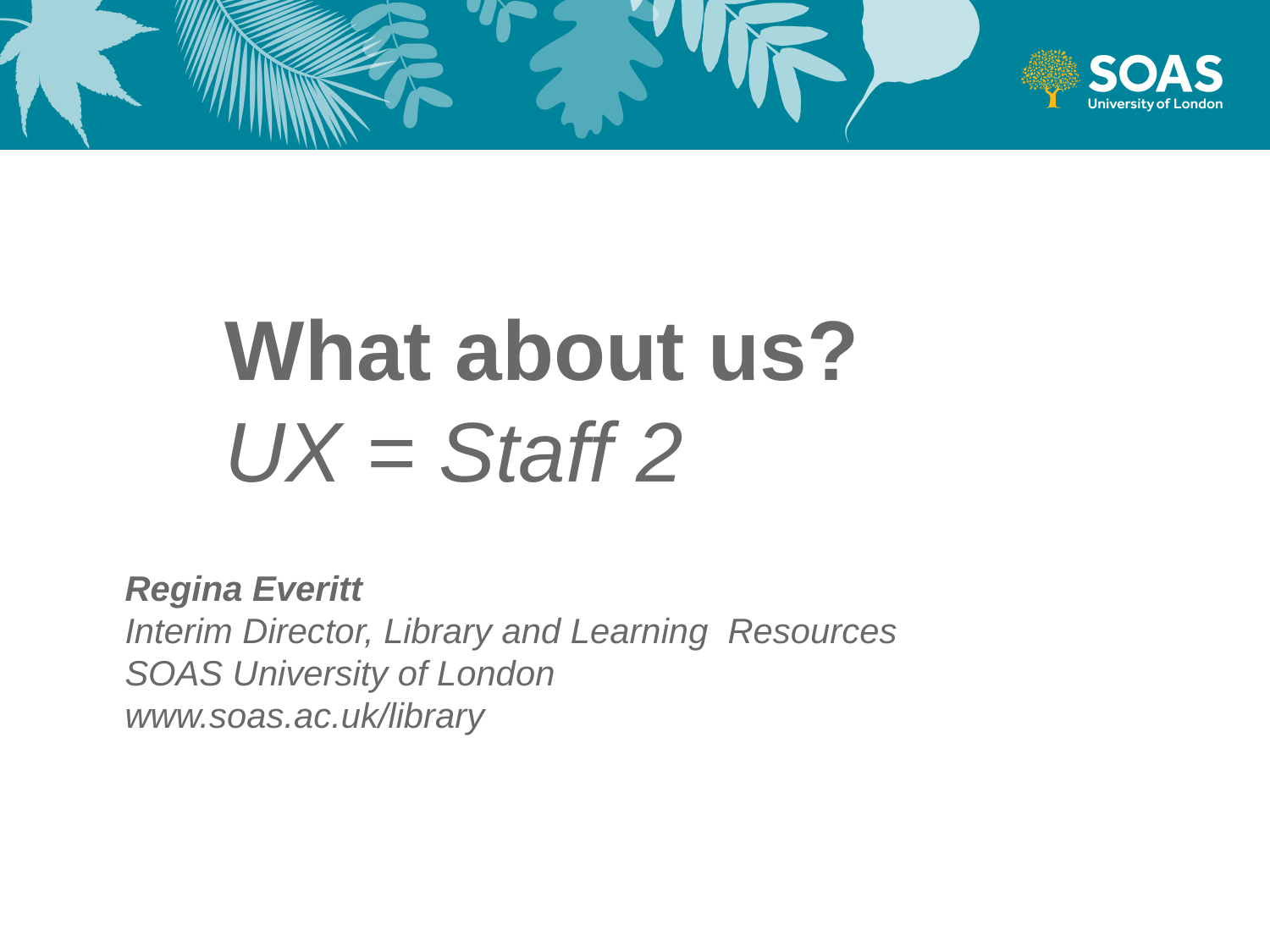

What about us?
UX = Staff 2
Regina Everitt
Interim Director, Library and Learning  Resources
SOAS University of London
www.soas.ac.uk/library